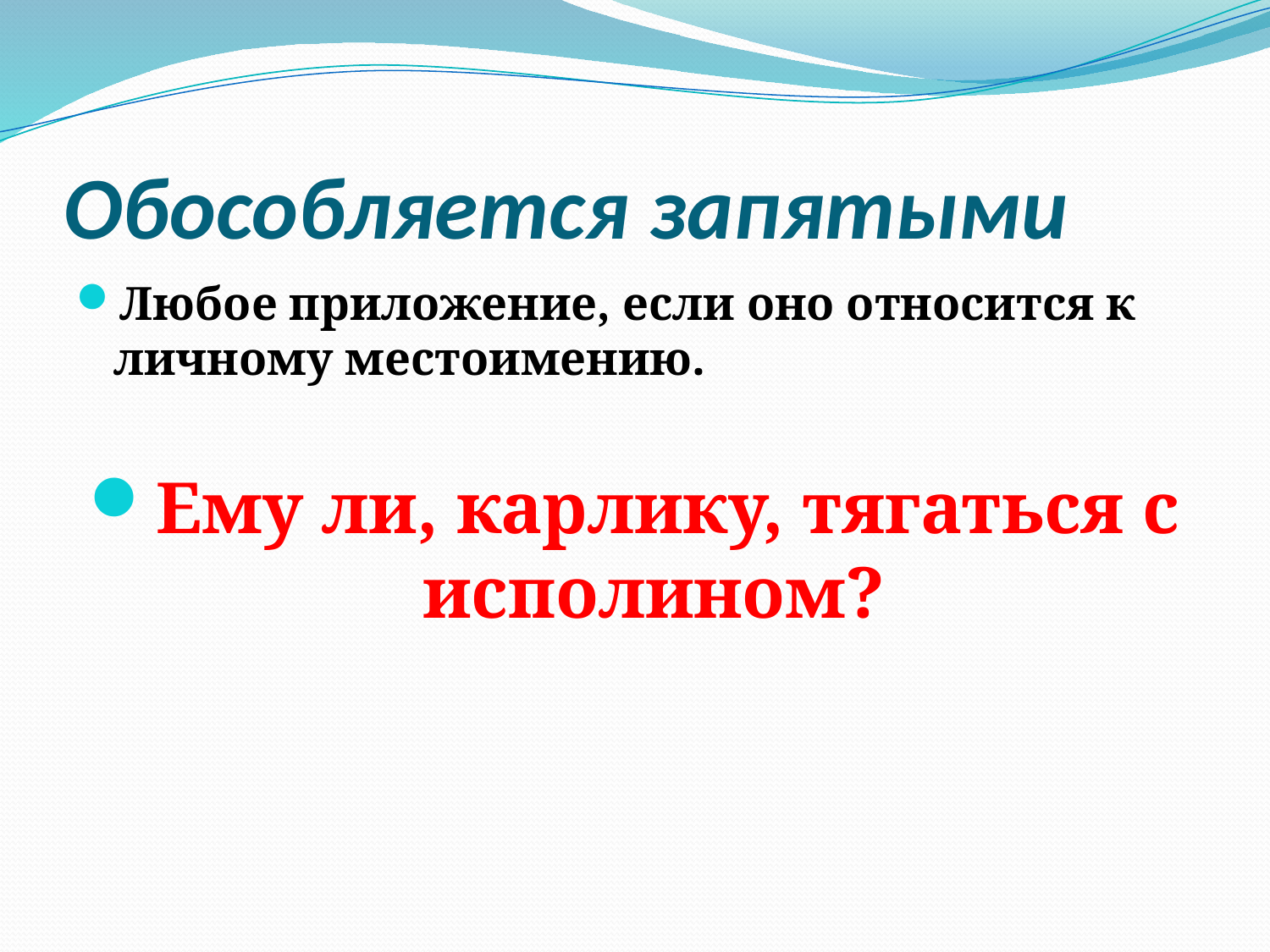

# Обособляется запятыми
Любое приложение, если оно относится к личному местоимению.

Ему ли, карлику, тягаться с исполином?